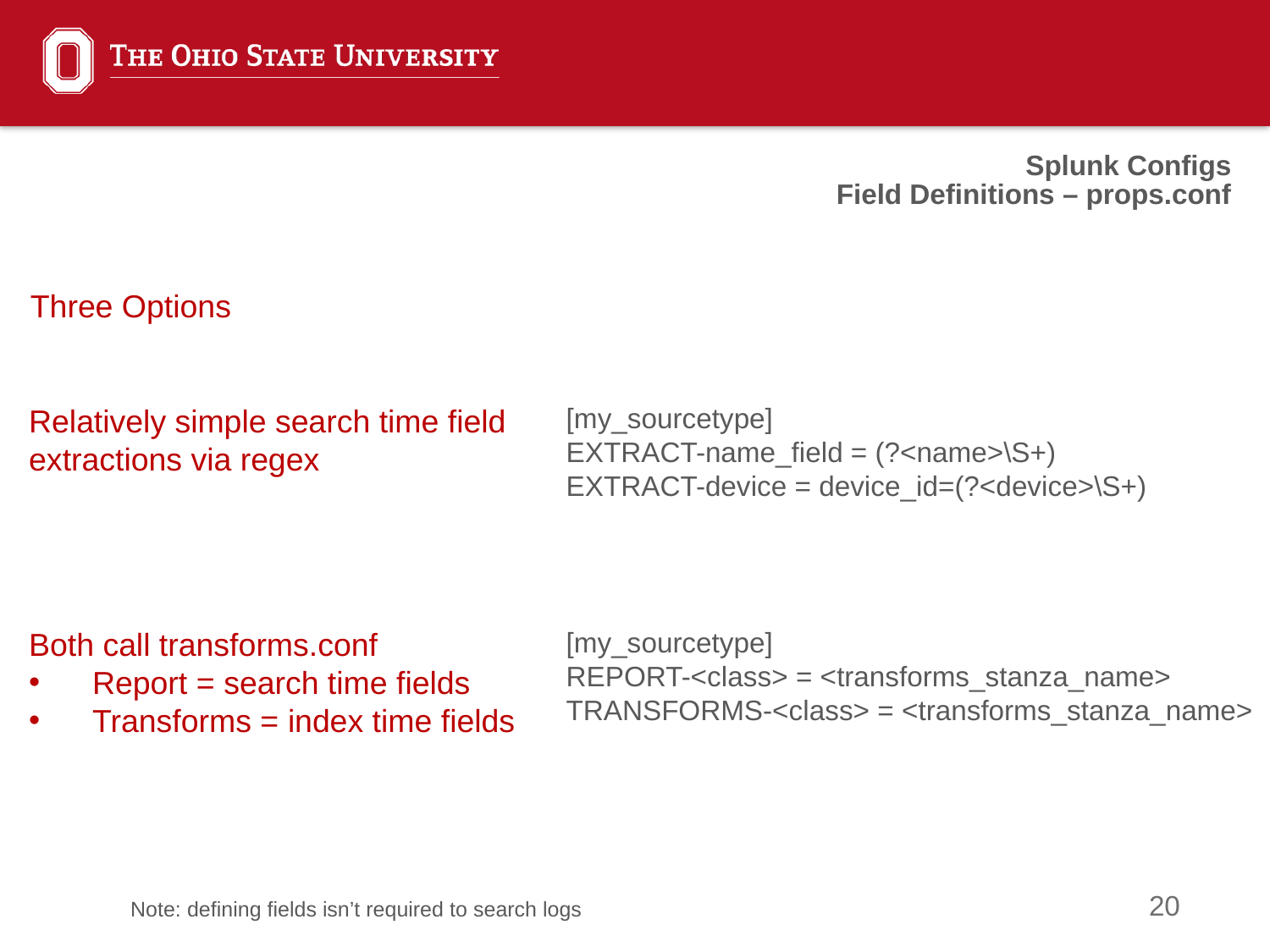

Splunk Configs
Field Definitions – props.conf
Three Options
Relatively simple search time field extractions via regex
[my_sourcetype]
EXTRACT-name_field = (?<name>\S+)
EXTRACT-device = device_id=(?<device>\S+)
Both call transforms.conf
Report = search time fields
Transforms = index time fields
[my_sourcetype]
REPORT-<class> = <transforms_stanza_name>
TRANSFORMS-<class> = <transforms_stanza_name>
Note: defining fields isn’t required to search logs